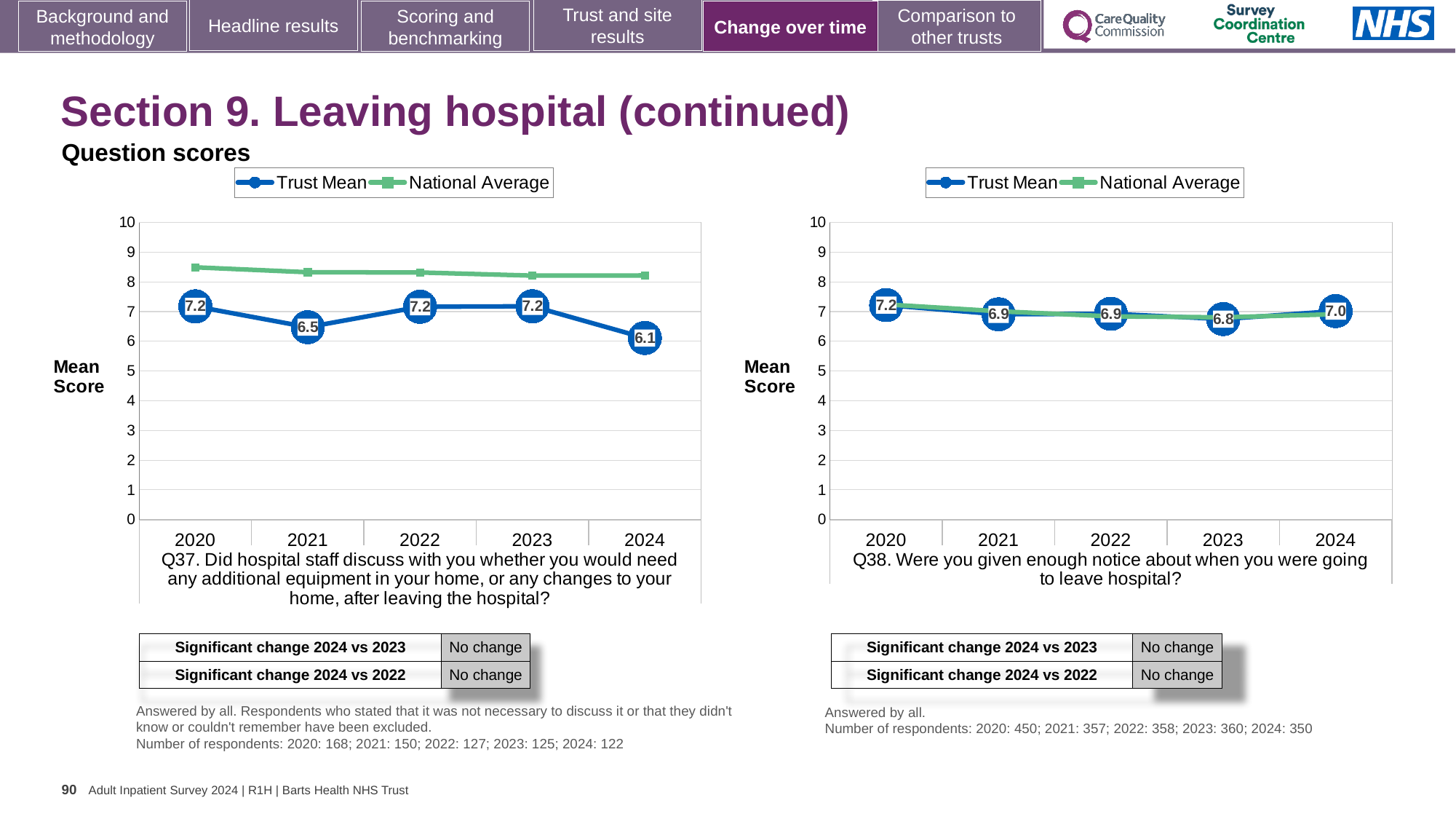

# Section 9. Leaving hospital (continued)
Question scores

### Chart

| Category | Trust Mean | National Average |
|---|---|---|
| 2020 | 7.177030440742099 | 8.490321820569648 |
| 2021 | 6.476856904946594 | 8.325088969043222 |
| 2022 | 7.163215518652008 | 8.316835780272935 |
| 2023 | 7.179550374188814 | 8.211620135815137 |
| 2024 | 6.113633230360933 | 8.2169881909637 |

### Chart

| Category | Trust Mean | National Average |
|---|---|---|
| 2020 | 7.220136716901219 | 7.242264888289665 |
| 2021 | 6.91008253840582 | 7.011623849735098 |
| 2022 | 6.926382830653268 | 6.839223856844479 |
| 2023 | 6.750563394769815 | 6.807026325349589 |
| 2024 | 7.017866485013925 | 6.911855780507437 |
| Significant change 2024 vs 2023 | No change |
| --- | --- |
| Significant change 2024 vs 2022 | No change |
| Significant change 2024 vs 2023 | No change |
| --- | --- |
| Significant change 2024 vs 2022 | No change |
Answered by all. Respondents who stated that it was not necessary to discuss it or that they didn't know or couldn't remember have been excluded.
Number of respondents: 2020: 168; 2021: 150; 2022: 127; 2023: 125; 2024: 122

Answered by all.
Number of respondents: 2020: 450; 2021: 357; 2022: 358; 2023: 360; 2024: 350

90